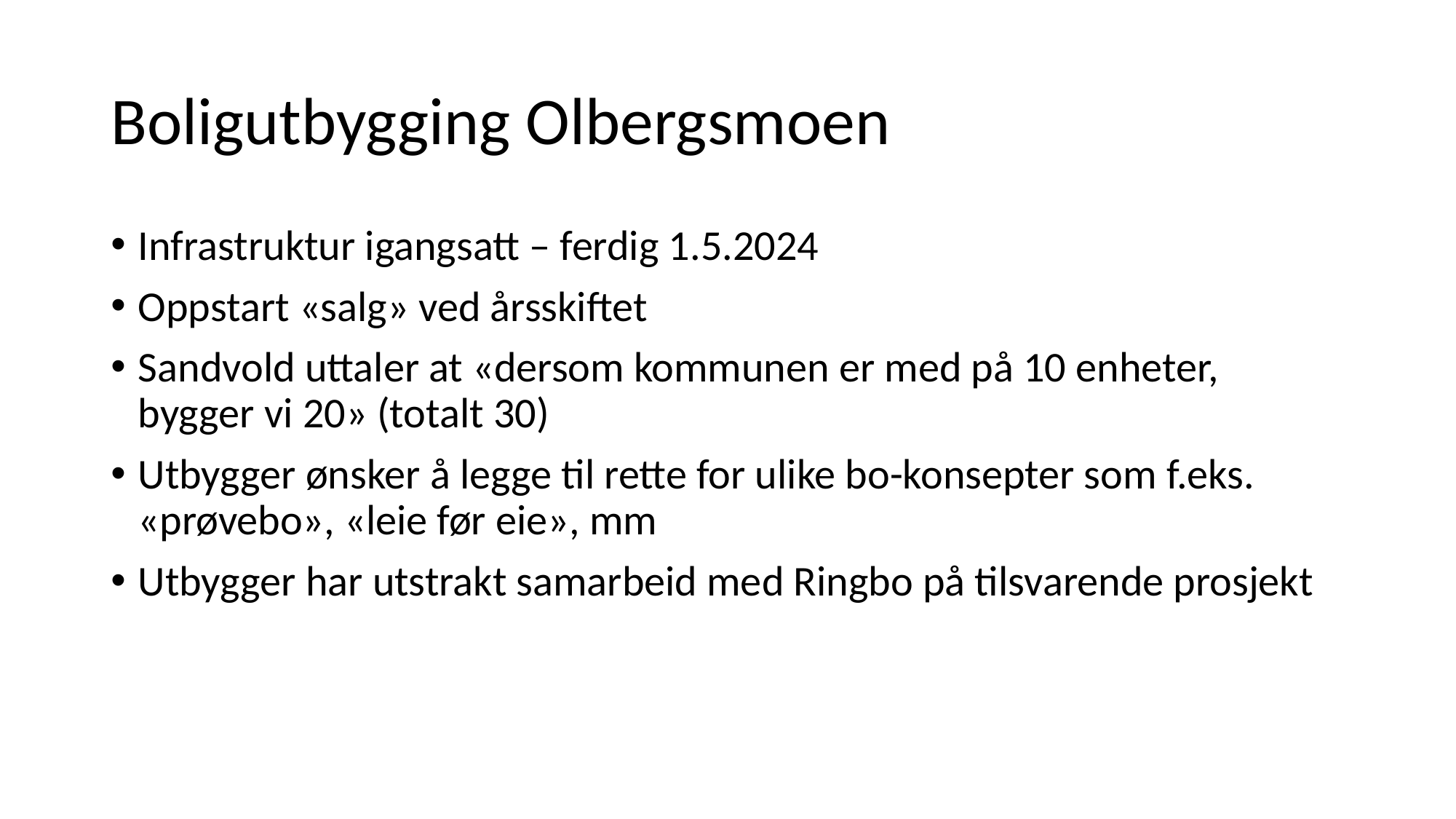

# Boligutbygging Olbergsmoen
Infrastruktur igangsatt – ferdig 1.5.2024
Oppstart «salg» ved årsskiftet
Sandvold uttaler at «dersom kommunen er med på 10 enheter, bygger vi 20» (totalt 30)
Utbygger ønsker å legge til rette for ulike bo-konsepter som f.eks. «prøvebo», «leie før eie», mm
Utbygger har utstrakt samarbeid med Ringbo på tilsvarende prosjekt